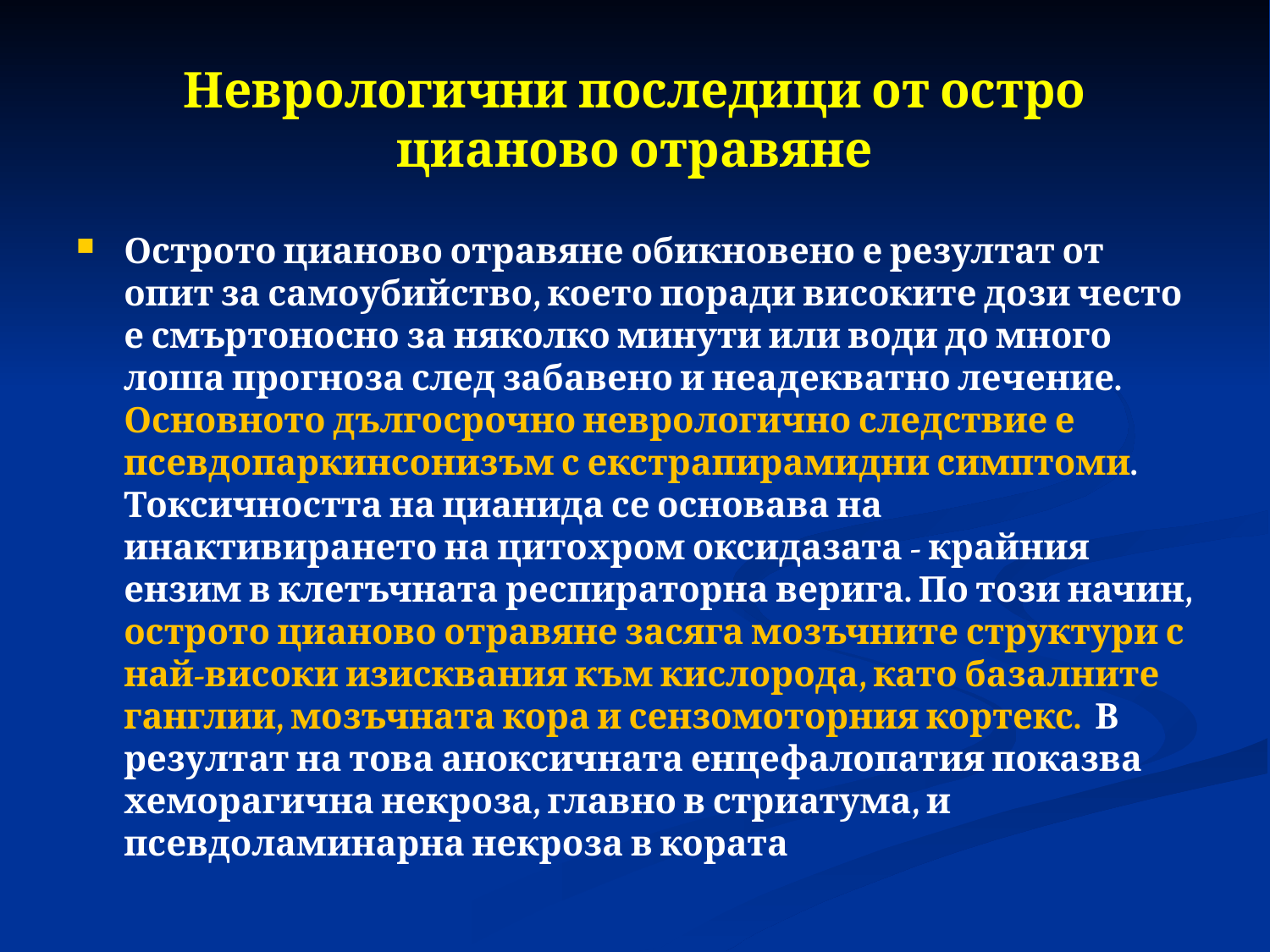

# Неврологични последици от остро цианово отравяне
Острото цианово отравяне обикновено е резултат от опит за самоубийство, което поради високите дози често е смъртоносно за няколко минути или води до много лоша прогноза след забавено и неадекватно лечение. Основното дългосрочно неврологично следствие е псевдопаркинсонизъм с екстрапирамидни симптоми. Токсичността на цианида се основава на инактивирането на цитохром оксидазата - крайния ензим в клетъчната респираторна верига. По този начин, острото цианово отравяне засяга мозъчните структури с най-високи изисквания към кислорода, като базалните ганглии, мозъчната кора и сензомоторния кортекс.  В резултат на това аноксичната енцефалопатия показва хеморагична некроза, главно в стриатума, и псевдоламинарна некроза в кората